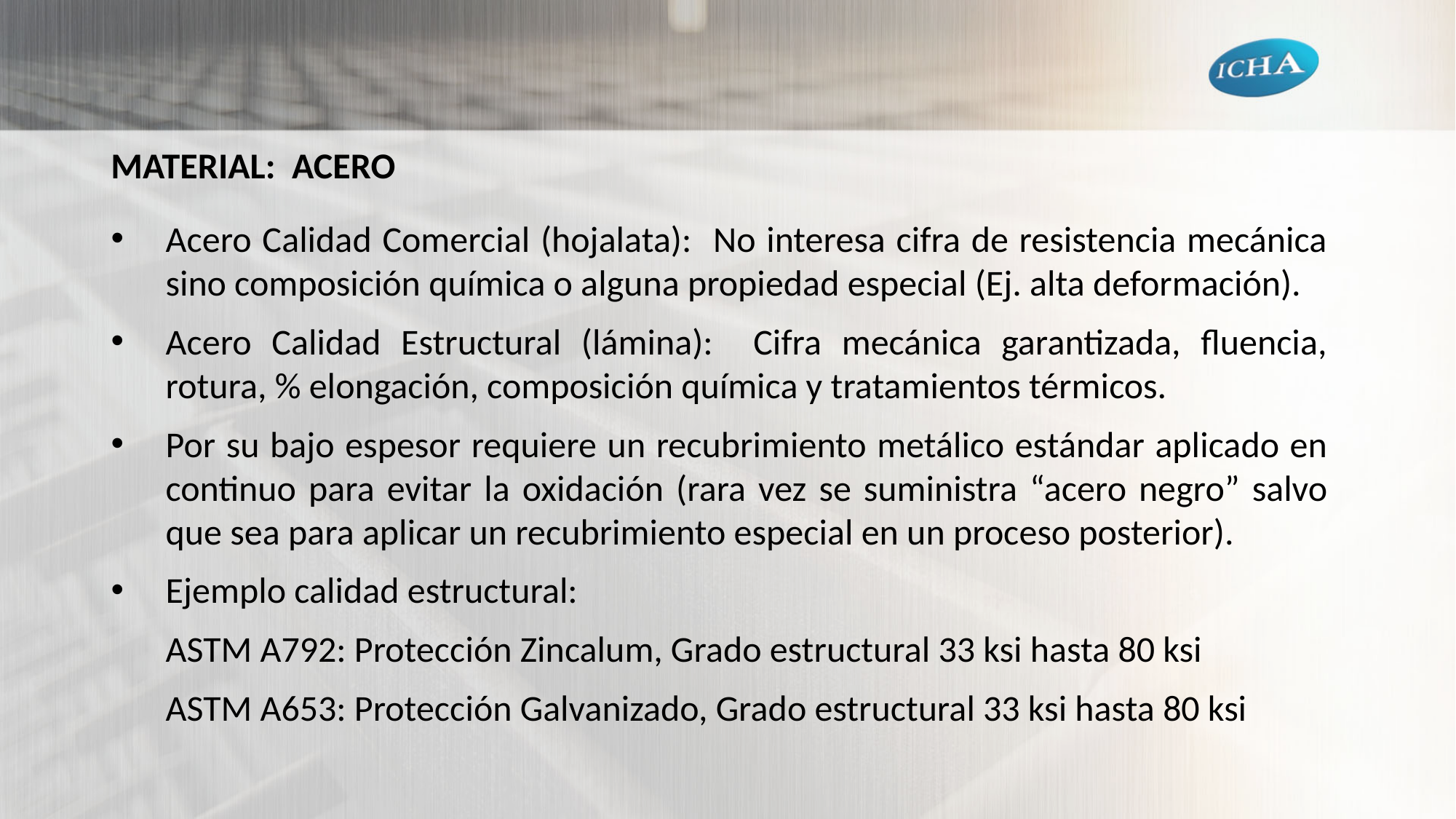

MATERIAL:  ACERO
Acero Calidad Comercial (hojalata):  No interesa cifra de resistencia mecánica sino composición química o alguna propiedad especial (Ej. alta deformación).
Acero Calidad Estructural (lámina):  Cifra mecánica garantizada, fluencia, rotura, % elongación, composición química y tratamientos térmicos.
Por su bajo espesor requiere un recubrimiento metálico estándar aplicado en continuo para evitar la oxidación (rara vez se suministra “acero negro” salvo que sea para aplicar un recubrimiento especial en un proceso posterior).
Ejemplo calidad estructural:
	ASTM A792: Protección Zincalum, Grado estructural 33 ksi hasta 80 ksi
	ASTM A653: Protección Galvanizado, Grado estructural 33 ksi hasta 80 ksi